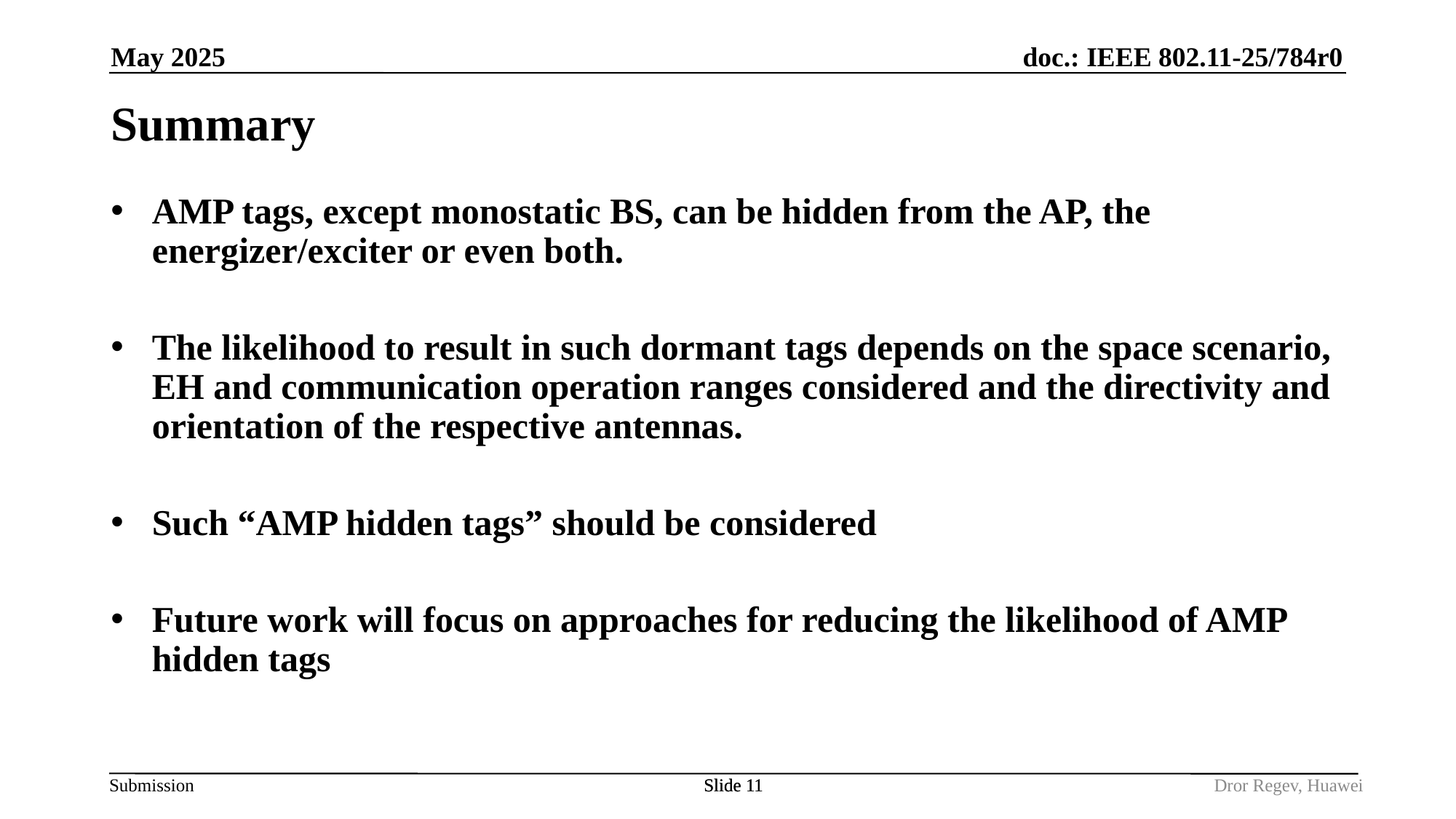

May 2025
# Summary
AMP tags, except monostatic BS, can be hidden from the AP, the energizer/exciter or even both.

The likelihood to result in such dormant tags depends on the space scenario, EH and communication operation ranges considered and the directivity and orientation of the respective antennas.

Such “AMP hidden tags” should be considered

Future work will focus on approaches for reducing the likelihood of AMP hidden tags

Slide 11
Slide 11
Dror Regev, Huawei